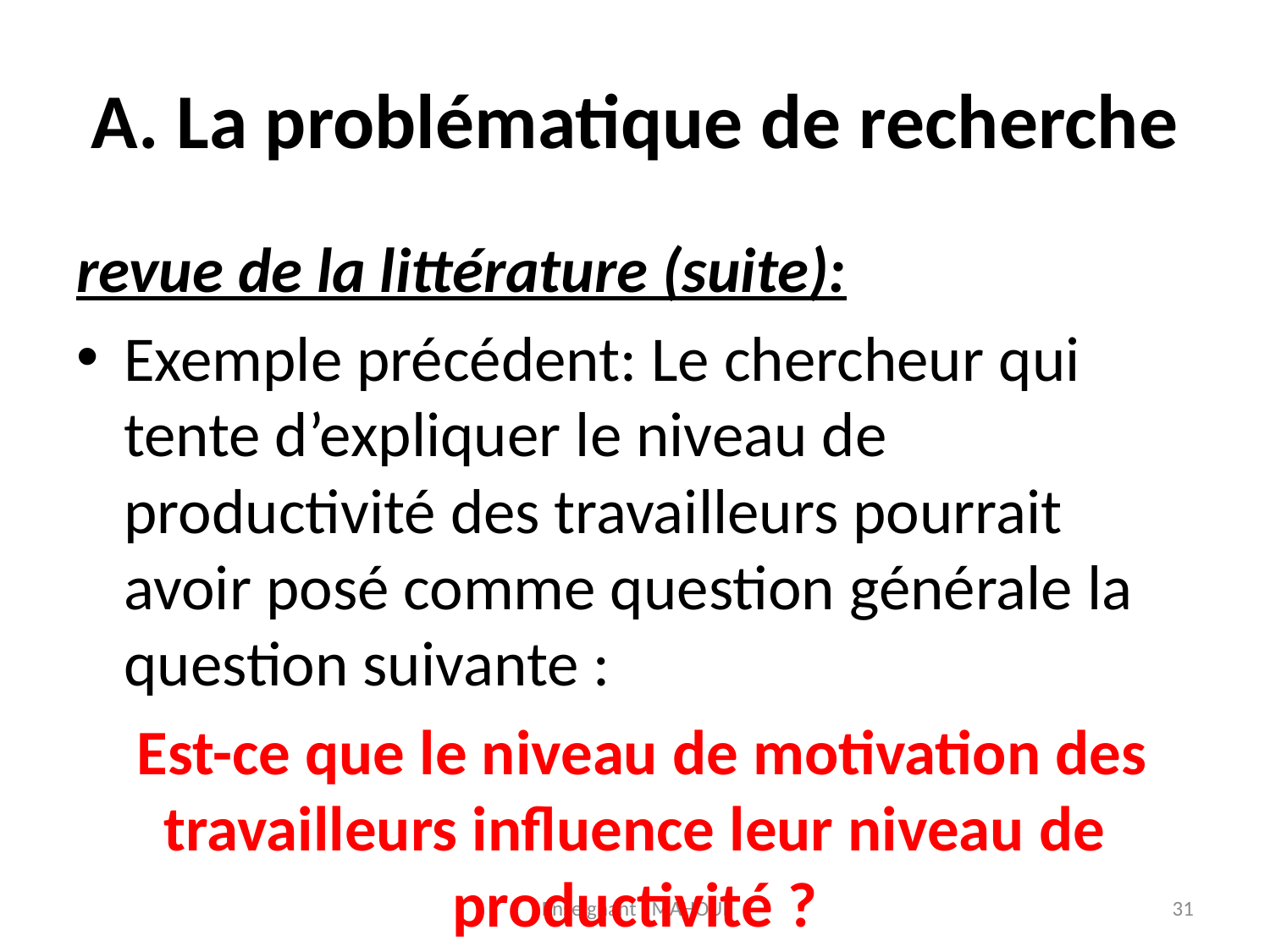

# A. La problématique de recherche
revue de la littérature (suite):
Exemple précédent: Le chercheur qui tente d’expliquer le niveau de productivité des travailleurs pourrait avoir posé comme question générale la question suivante :
 Est-ce que le niveau de motivation des travailleurs influence leur niveau de productivité ?
Enseignant : MAHOUI
31